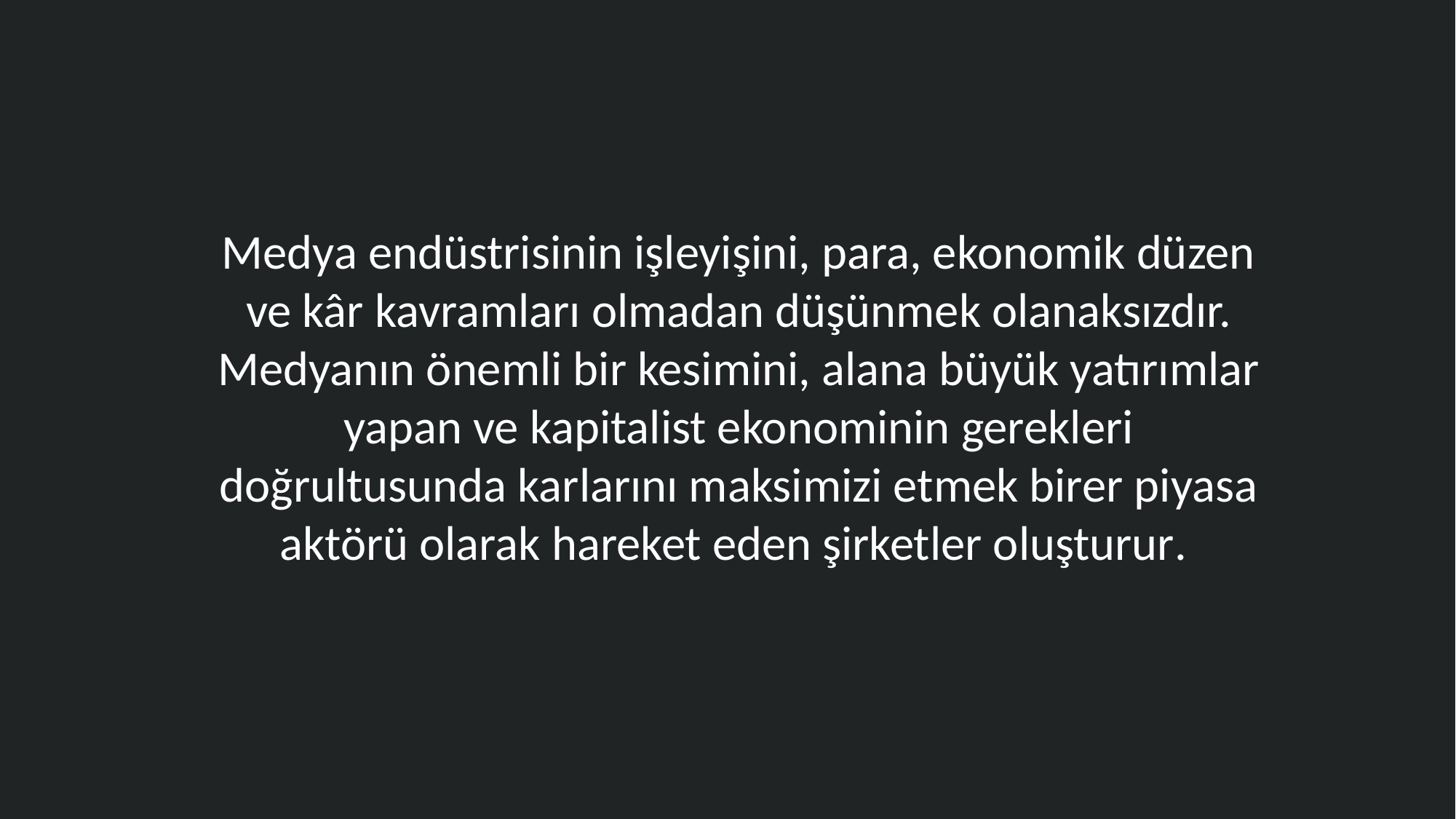

Medya endüstrisinin işleyişini, para, ekonomik düzen ve kâr kavramları olmadan düşünmek olanaksızdır. Medyanın önemli bir kesimini, alana büyük yatırımlar yapan ve kapitalist ekonominin gerekleri doğrultusunda karlarını maksimizi etmek birer piyasa aktörü olarak hareket eden şirketler oluşturur.